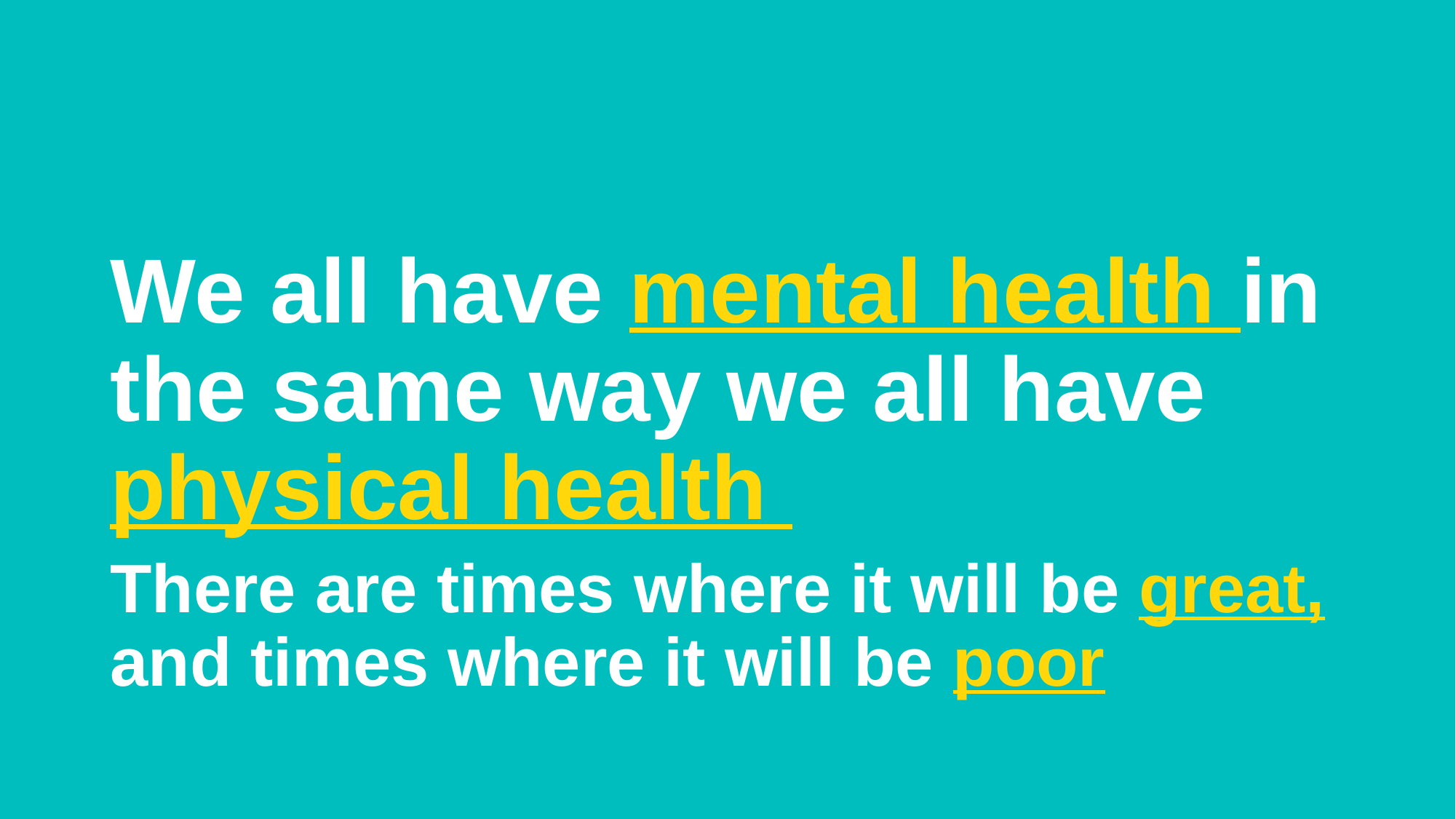

# We all have mental health in the same way we all have physical health
There are times where it will be great, and times where it will be poor